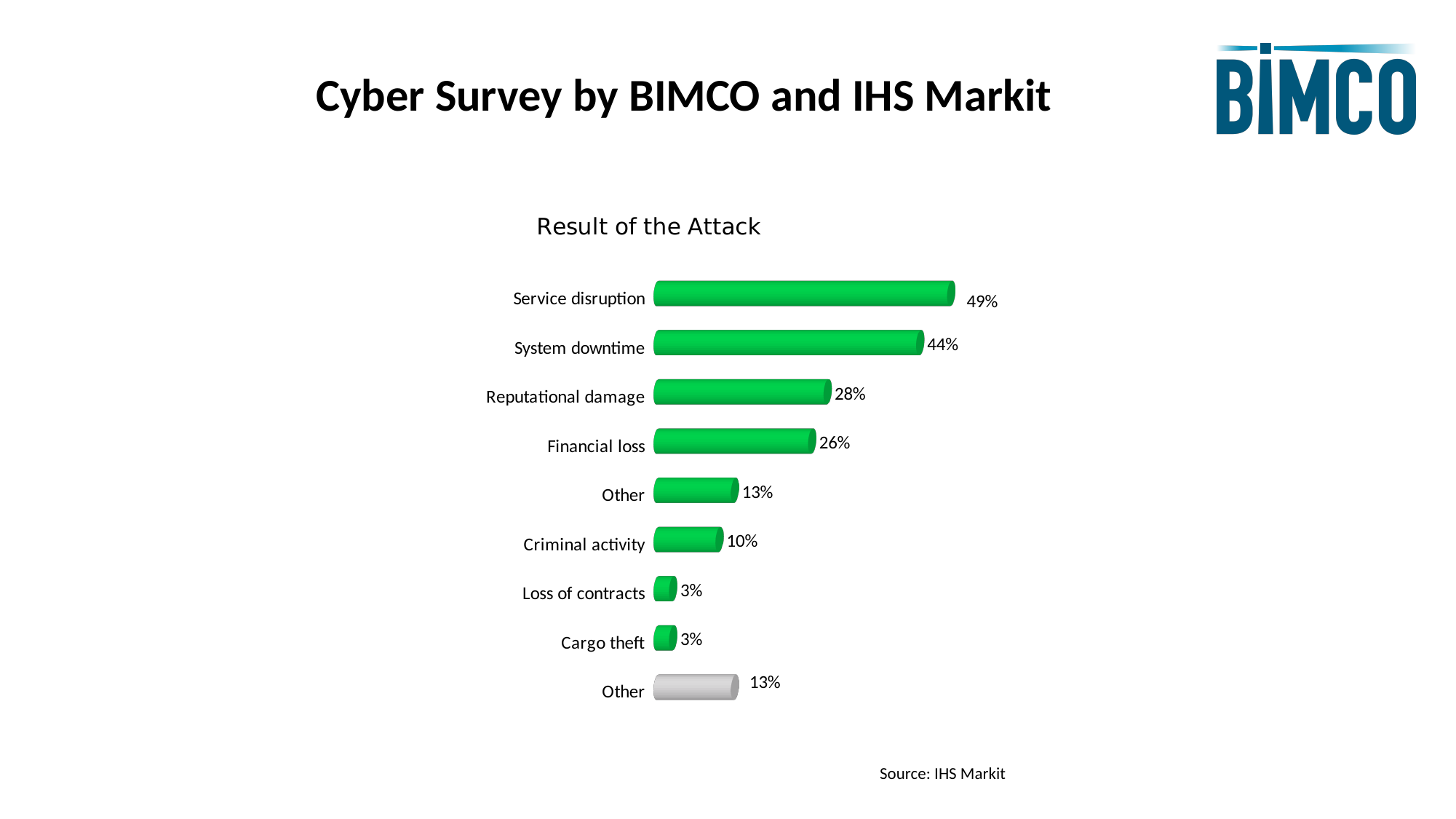

Cyber Survey by BIMCO and IHS Markit

[unsupported chart]

Source: IHS Markit